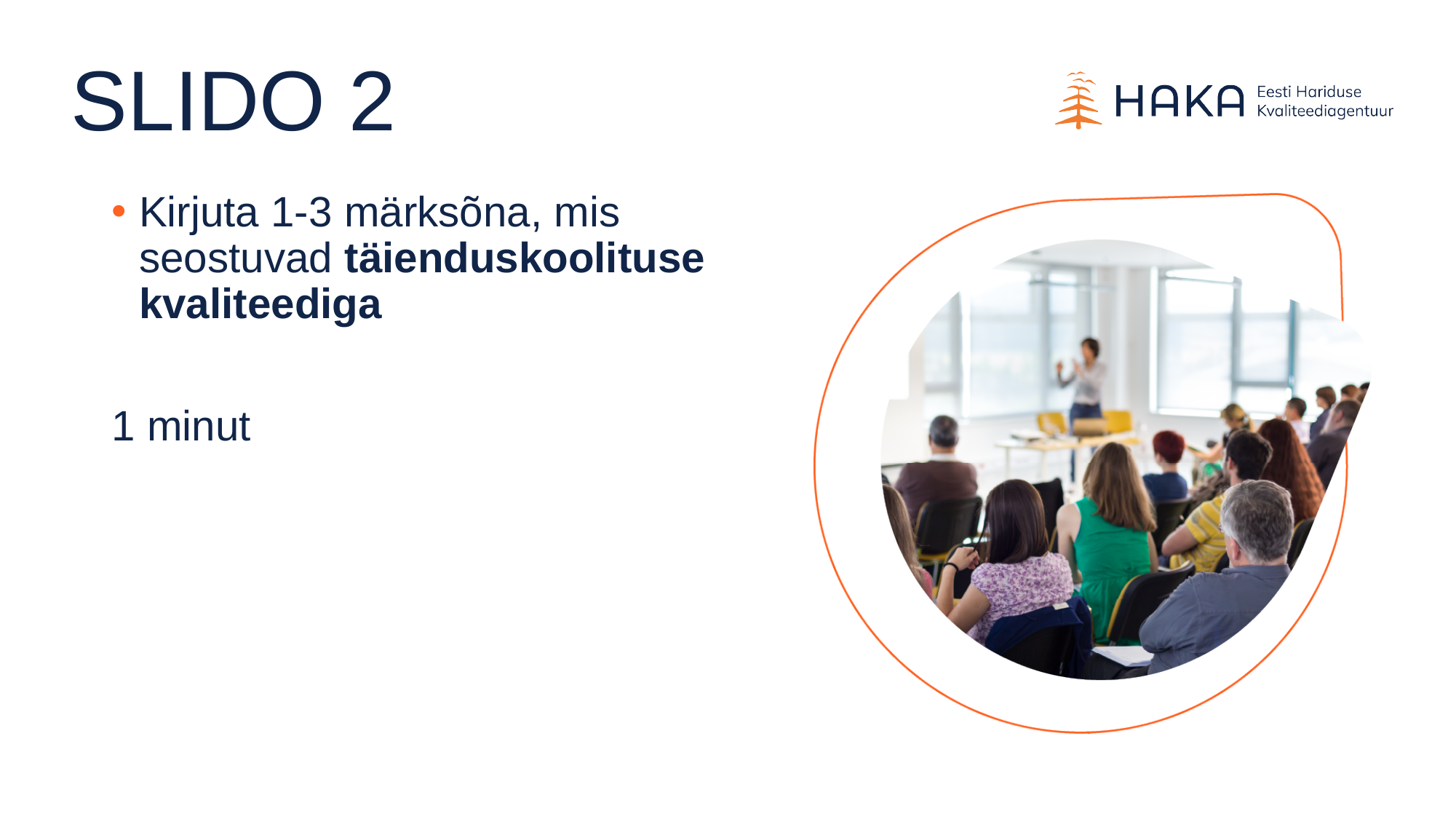

SLIDO 2
Kirjuta 1-3 märksõna, mis seostuvad täienduskoolituse kvaliteediga

1 minut